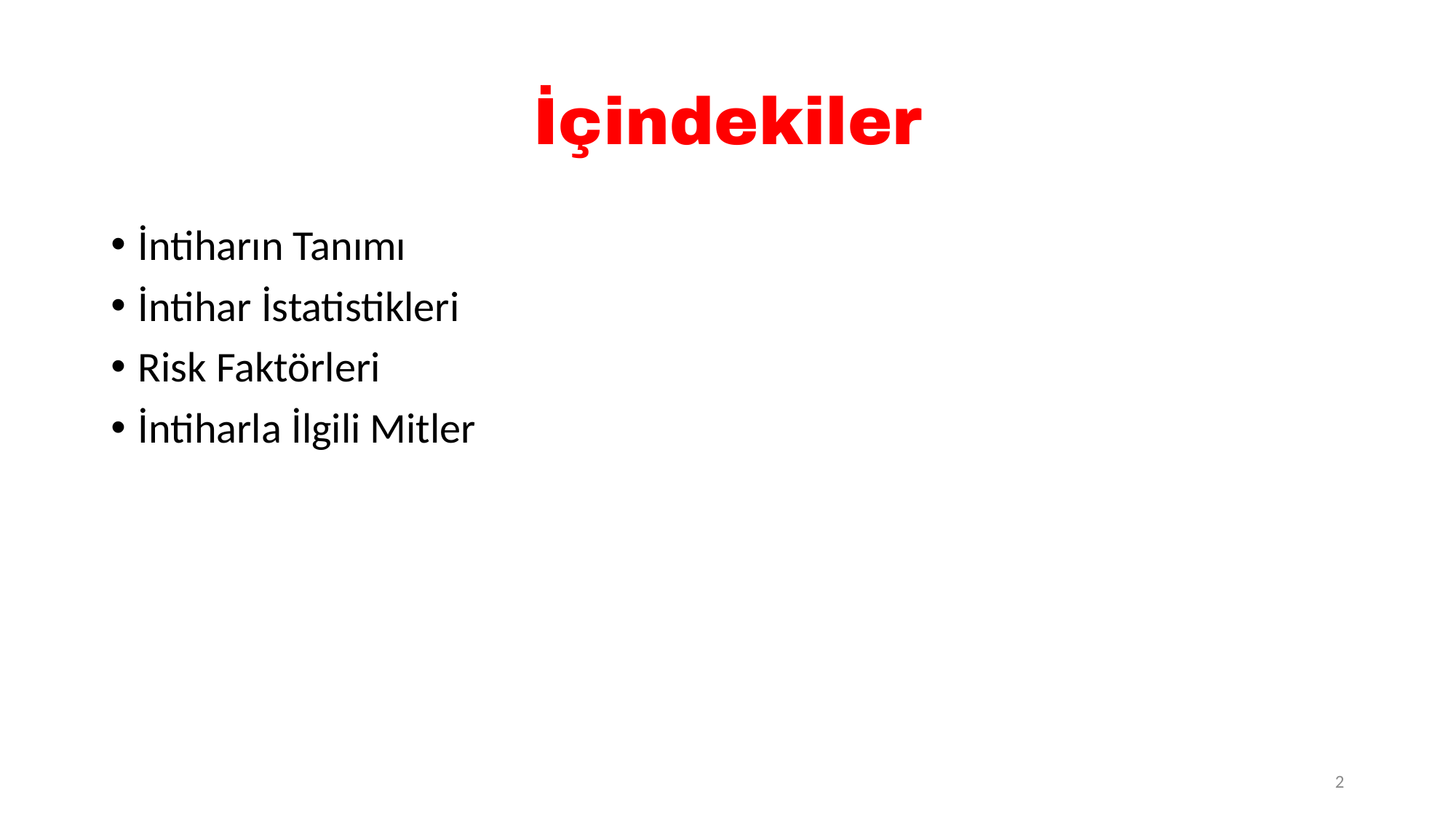

# İçindekiler
İntiharın Tanımı
İntihar İstatistikleri
Risk Faktörleri
İntiharla İlgili Mitler

2